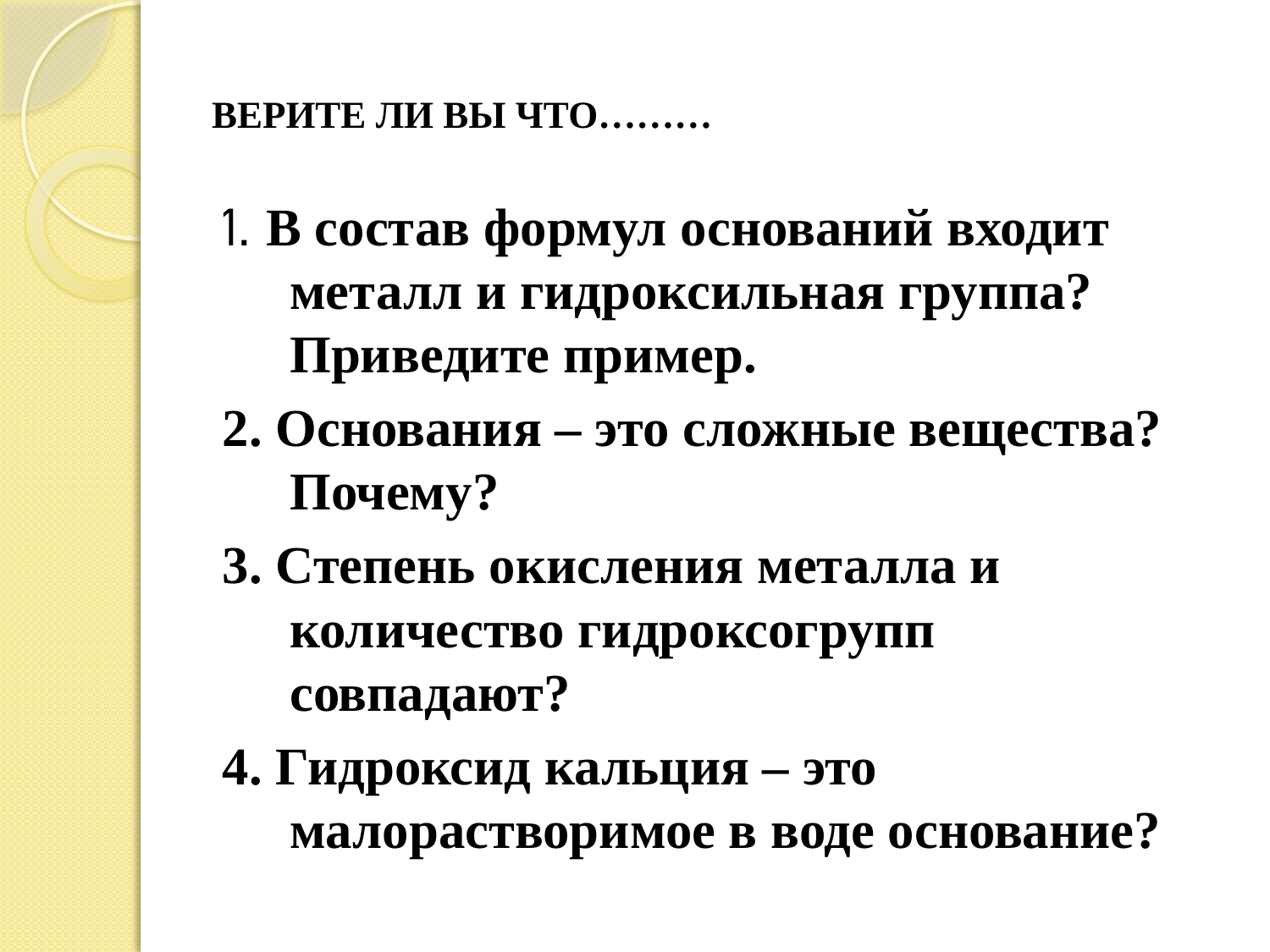

# ВЕРИТЕ ЛИ ВЫ ЧТО………
1. В состав формул оснований входит металл и гидроксильная группа? Приведите пример.
2. Основания – это сложные вещества? Почему?
3. Степень окисления металла и количество гидроксогрупп  совпадают?
4. Гидроксид кальция – это малорастворимое в воде основание?